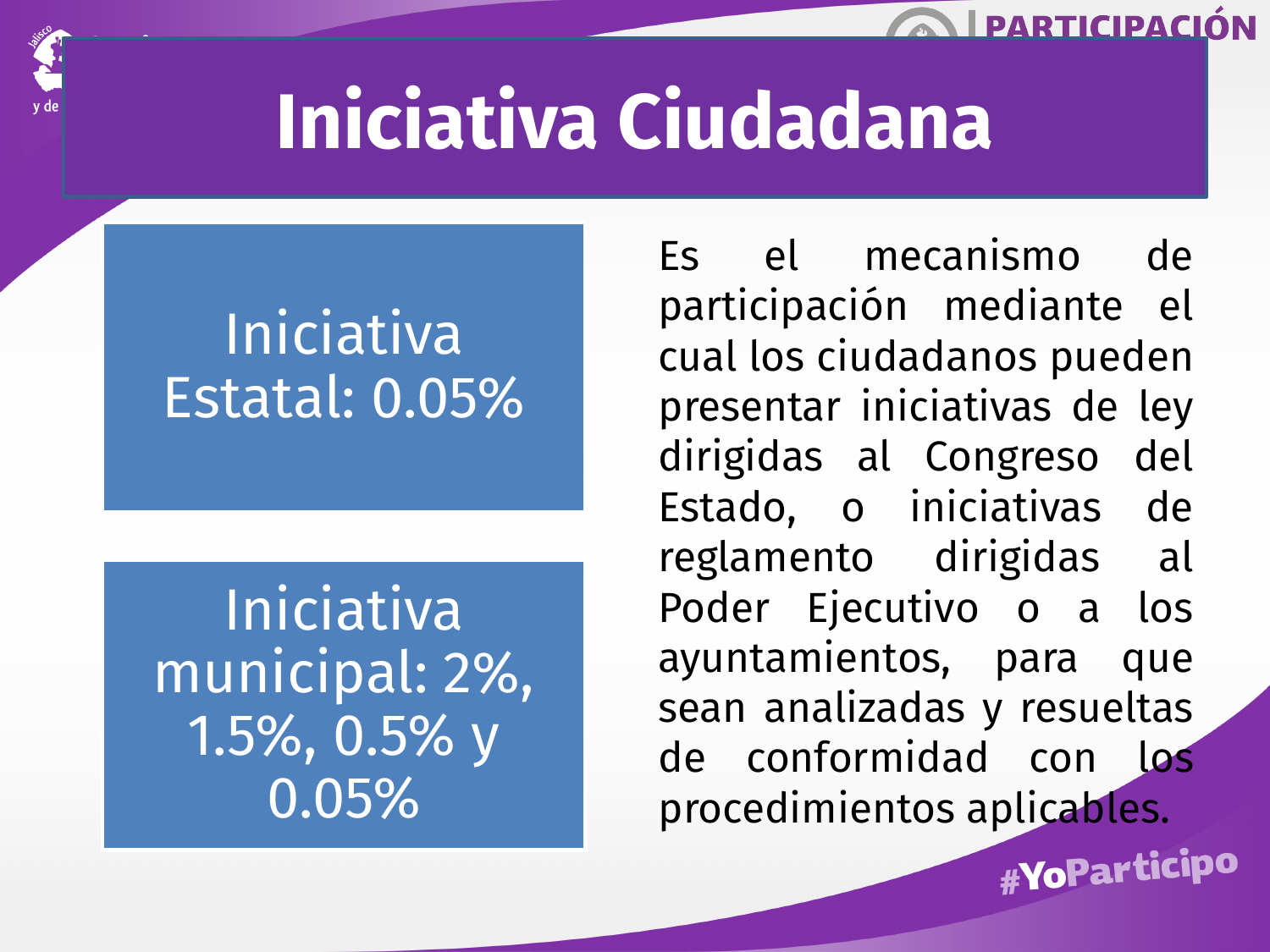

# Iniciativa Ciudadana
Iniciativa Estatal: 0.05%
Iniciativa municipal: 2%, 1.5%, 0.5% y 0.05%
Es el mecanismo de participación mediante el cual los ciudadanos pueden presentar iniciativas de ley dirigidas al Congreso del Estado, o iniciativas de reglamento dirigidas al Poder Ejecutivo o a los ayuntamientos, para que sean analizadas y resueltas de conformidad con los procedimientos aplicables.